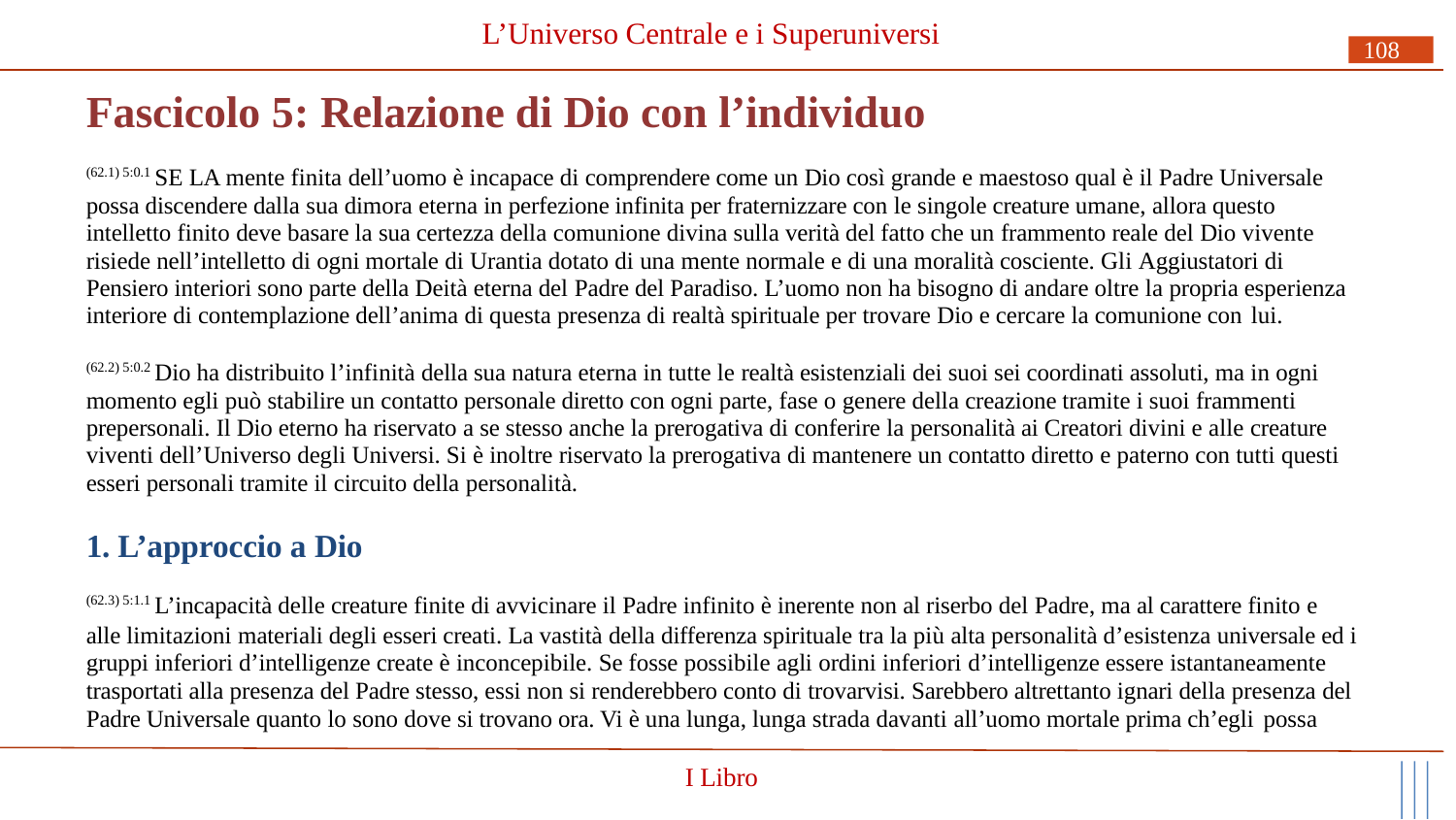

L’Universo Centrale e i Superuniversi
108

# Fascicolo 5: Relazione di Dio con l’individuo
(62.1) 5:0.1 SE LA mente finita dell’uomo è incapace di comprendere come un Dio così grande e maestoso qual è il Padre Universale  possa discendere dalla sua dimora eterna in perfezione infinita per fraternizzare con le singole creature umane, allora questo  intelletto finito deve basare la sua certezza della comunione divina sulla verità del fatto che un frammento reale del Dio vivente  risiede nell’intelletto di ogni mortale di Urantia dotato di una mente normale e di una moralità cosciente. Gli Aggiustatori di  Pensiero interiori sono parte della Deità eterna del Padre del Paradiso. L’uomo non ha bisogno di andare oltre la propria esperienza  interiore di contemplazione dell’anima di questa presenza di realtà spirituale per trovare Dio e cercare la comunione con lui.

(62.2) 5:0.2 Dio ha distribuito l’infinità della sua natura eterna in tutte le realtà esistenziali dei suoi sei coordinati assoluti, ma in ogni  momento egli può stabilire un contatto personale diretto con ogni parte, fase o genere della creazione tramite i suoi frammenti  prepersonali. Il Dio eterno ha riservato a se stesso anche la prerogativa di conferire la personalità ai Creatori divini e alle creature  viventi dell’Universo degli Universi. Si è inoltre riservato la prerogativa di mantenere un contatto diretto e paterno con tutti questi  esseri personali tramite il circuito della personalità.

1. L’approccio a Dio
(62.3) 5:1.1 L’incapacità delle creature finite di avvicinare il Padre infinito è inerente non al riserbo del Padre, ma al carattere finito e
alle limitazioni materiali degli esseri creati. La vastità della differenza spirituale tra la più alta personalità d’esistenza universale ed i  gruppi inferiori d’intelligenze create è inconcepibile. Se fosse possibile agli ordini inferiori d’intelligenze essere istantaneamente  trasportati alla presenza del Padre stesso, essi non si renderebbero conto di trovarvisi. Sarebbero altrettanto ignari della presenza del  Padre Universale quanto lo sono dove si trovano ora. Vi è una lunga, lunga strada davanti all’uomo mortale prima ch’egli possa

I Libro